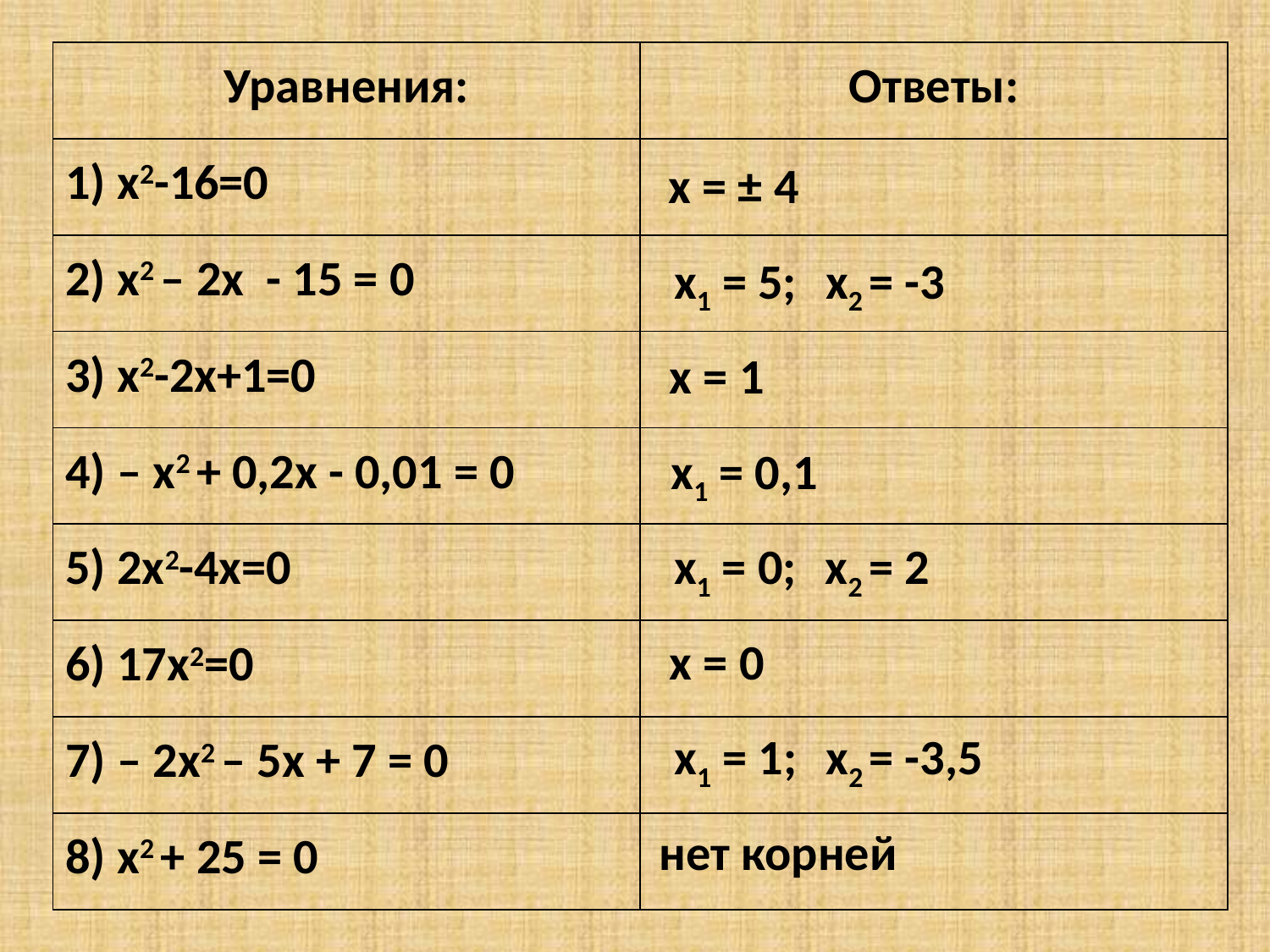

| Уравнения: | Ответы: |
| --- | --- |
| 1) x2-16=0 |  |
| 2) х2 – 2х - 15 = 0 |  |
| 3) x2-2x+1=0 |  |
| 4) – х2 + 0,2х - 0,01 = 0 |  |
| 5) 2x2-4x=0 |  |
| 6) 17x2=0 |  |
| 7) – 2х2 – 5х + 7 = 0 |  |
| 8) х2 + 25 = 0 |  |
х = ± 4
х1 = 5;   х2 = -3
х = 1
х1 = 0,1
х1 = 0;   х2 = 2
х = 0
х1 = 1;   х2 = -3,5
нет корней